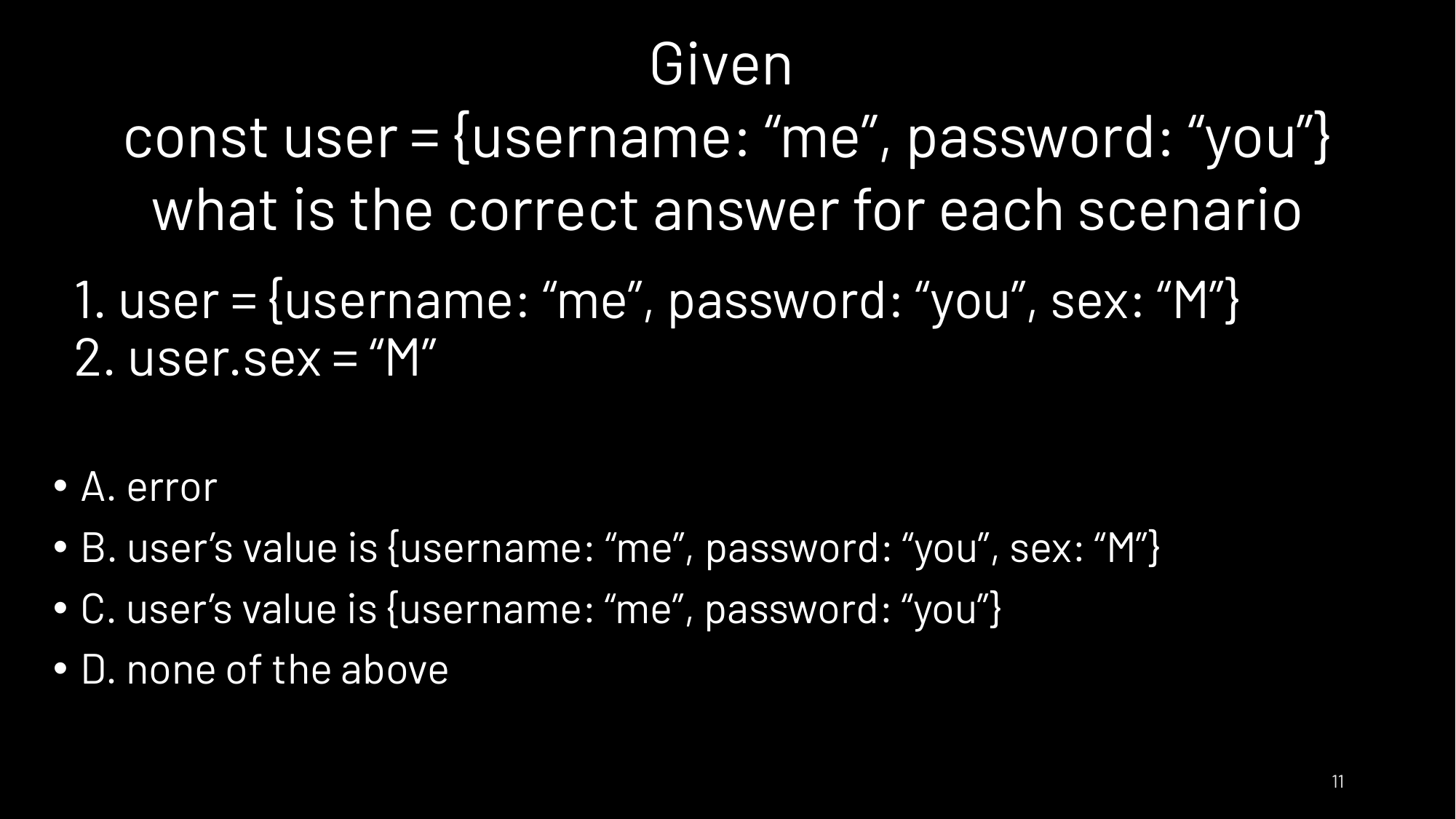

Given
const user = {username: “me”, password: “you”}
what is the correct answer for each scenario
# 1. user = {username: “me”, password: “you”, sex: “M”} 2. user.sex = “M”
A. error
B. user’s value is {username: “me”, password: “you”, sex: “M”}
C. user’s value is {username: “me”, password: “you”}
D. none of the above
11